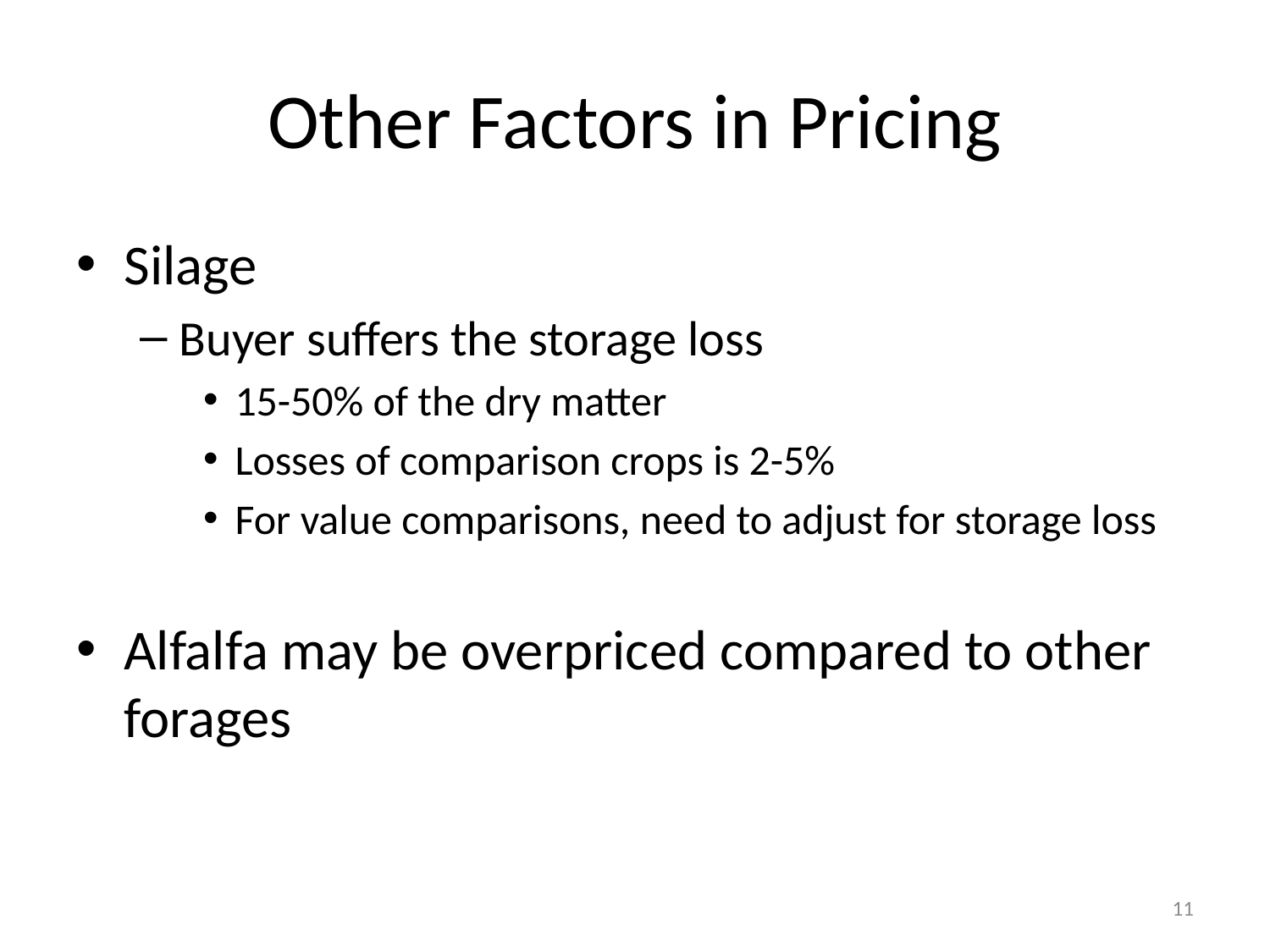

# Other Factors in Pricing
Silage
Buyer suffers the storage loss
15-50% of the dry matter
Losses of comparison crops is 2-5%
For value comparisons, need to adjust for storage loss

Alfalfa may be overpriced compared to other forages
11